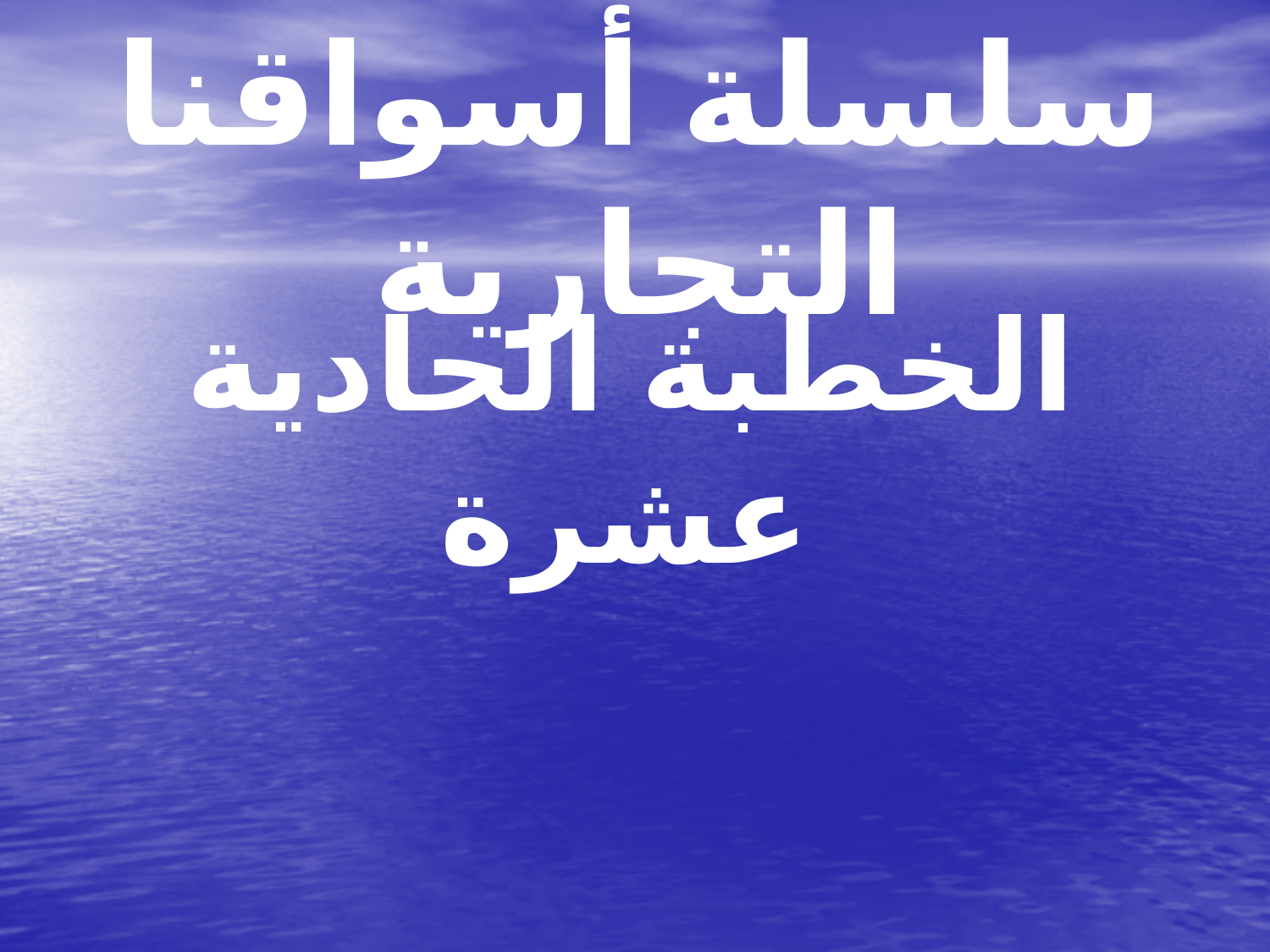

# سلسلة أسواقنا التجارية
الخطبة الحادية عشرة